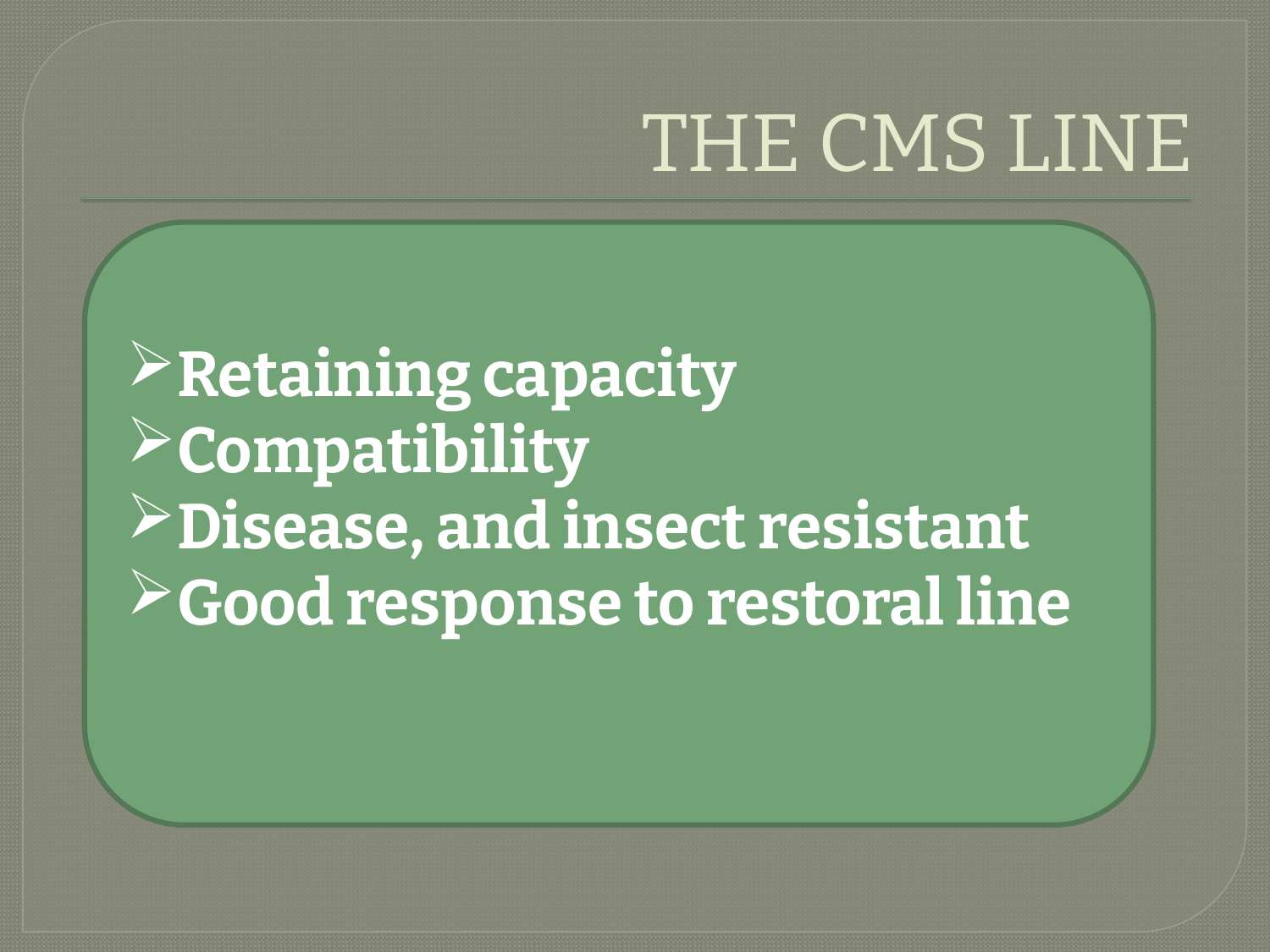

# THE CMS LINE
Retaining capacity
Compatibility
Disease, and insect resistant
Good response to restoral line